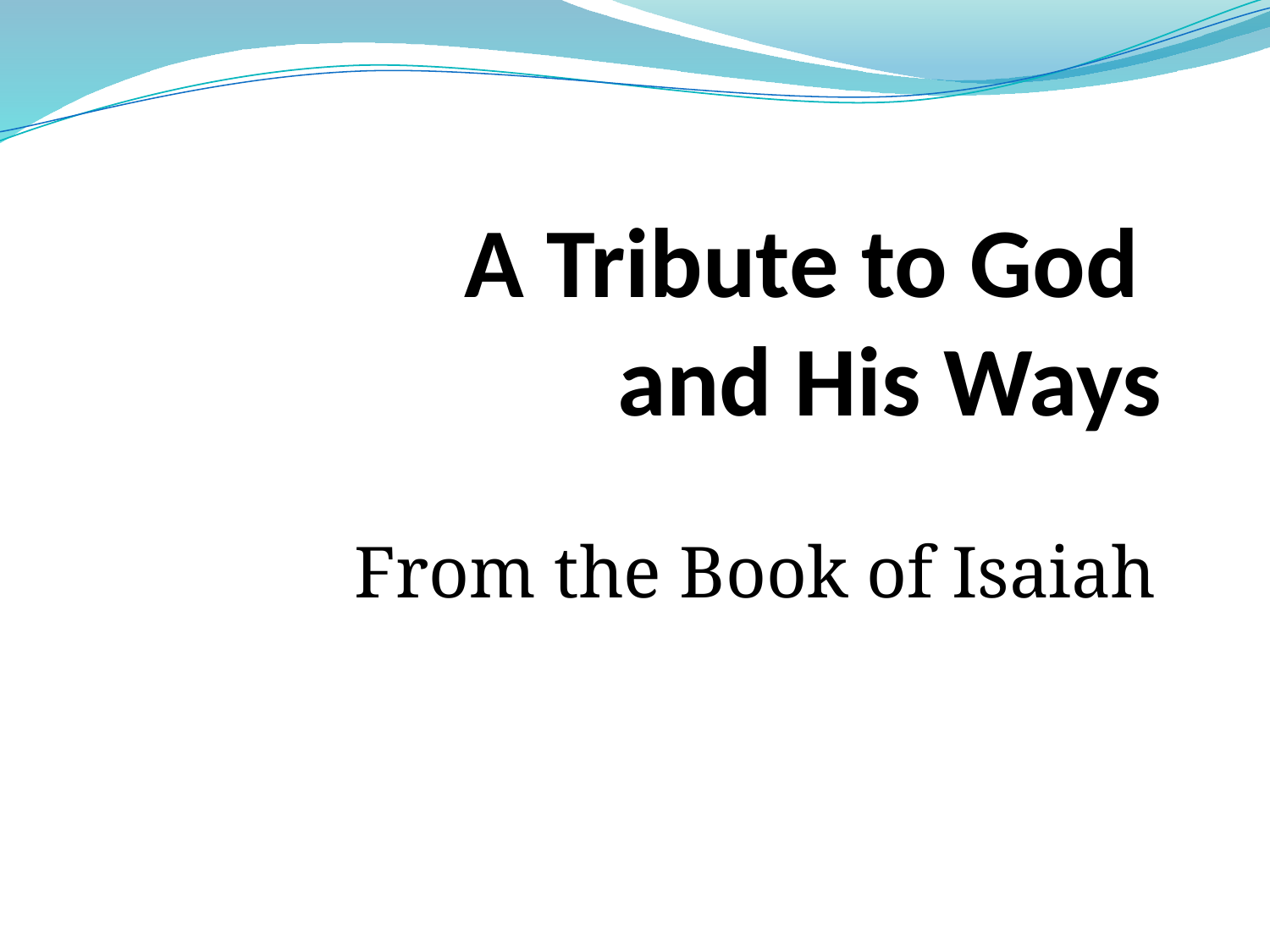

# A Tribute to God and His Ways
From the Book of Isaiah